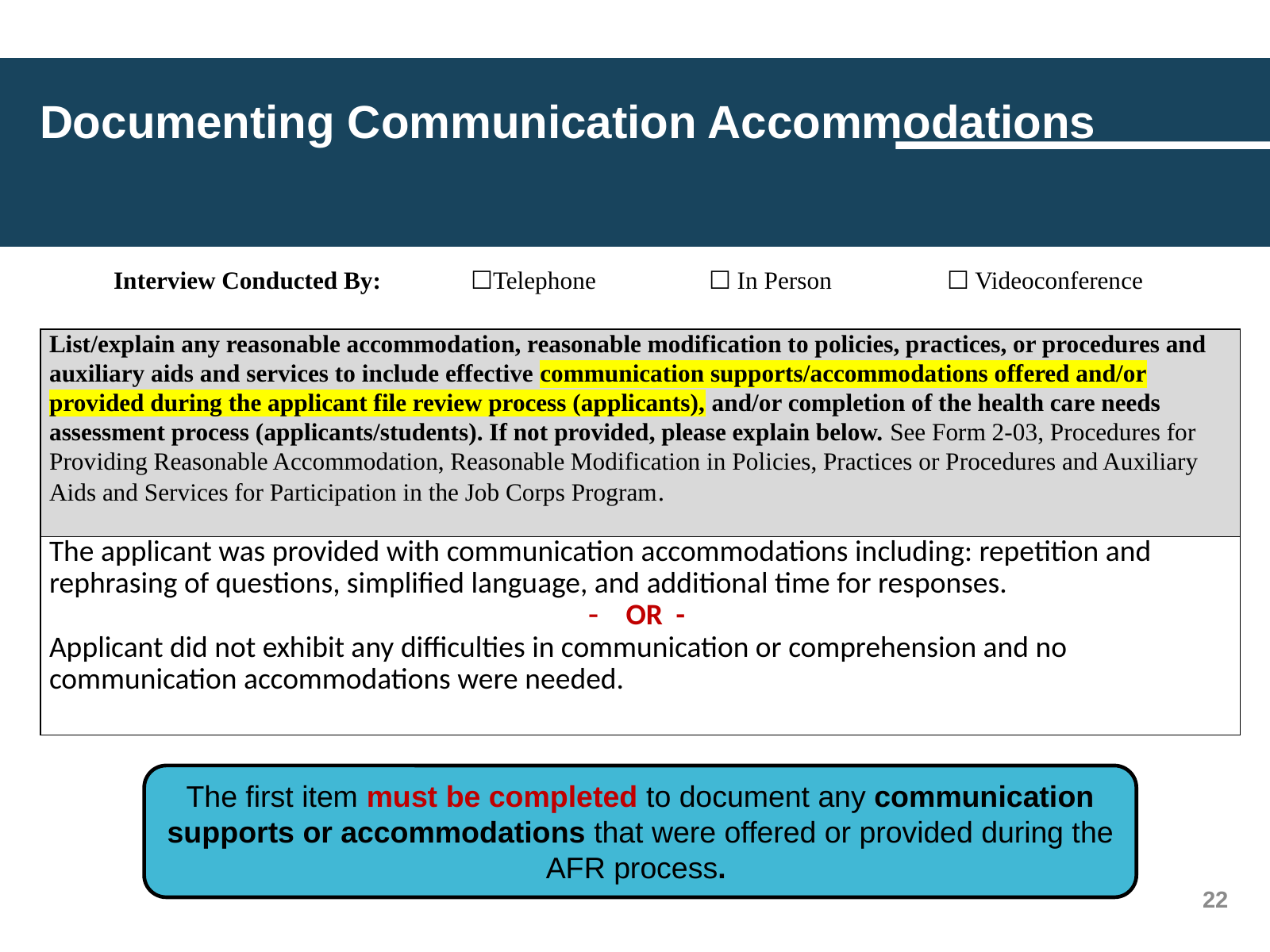

Documenting Communication Accommodations

Interview Conducted By:	☐Telephone	☐ In Person	☐ Videoconference

| List/explain any reasonable accommodation, reasonable modification to policies, practices, or procedures and auxiliary aids and services to include effective communication supports/accommodations offered and/or provided during the applicant file review process (applicants), and/or completion of the health care needs assessment process (applicants/students). If not provided, please explain below. See Form 2-03, Procedures for Providing Reasonable Accommodation, Reasonable Modification in Policies, Practices or Procedures and Auxiliary Aids and Services for Participation in the Job Corps Program. |
| --- |
| The applicant was provided with communication accommodations including: repetition and rephrasing of questions, simplified language, and additional time for responses. OR - Applicant did not exhibit any difficulties in communication or comprehension and no communication accommodations were needed. |
The first item must be completed to document any communication supports or accommodations that were offered or provided during the AFR process.
22